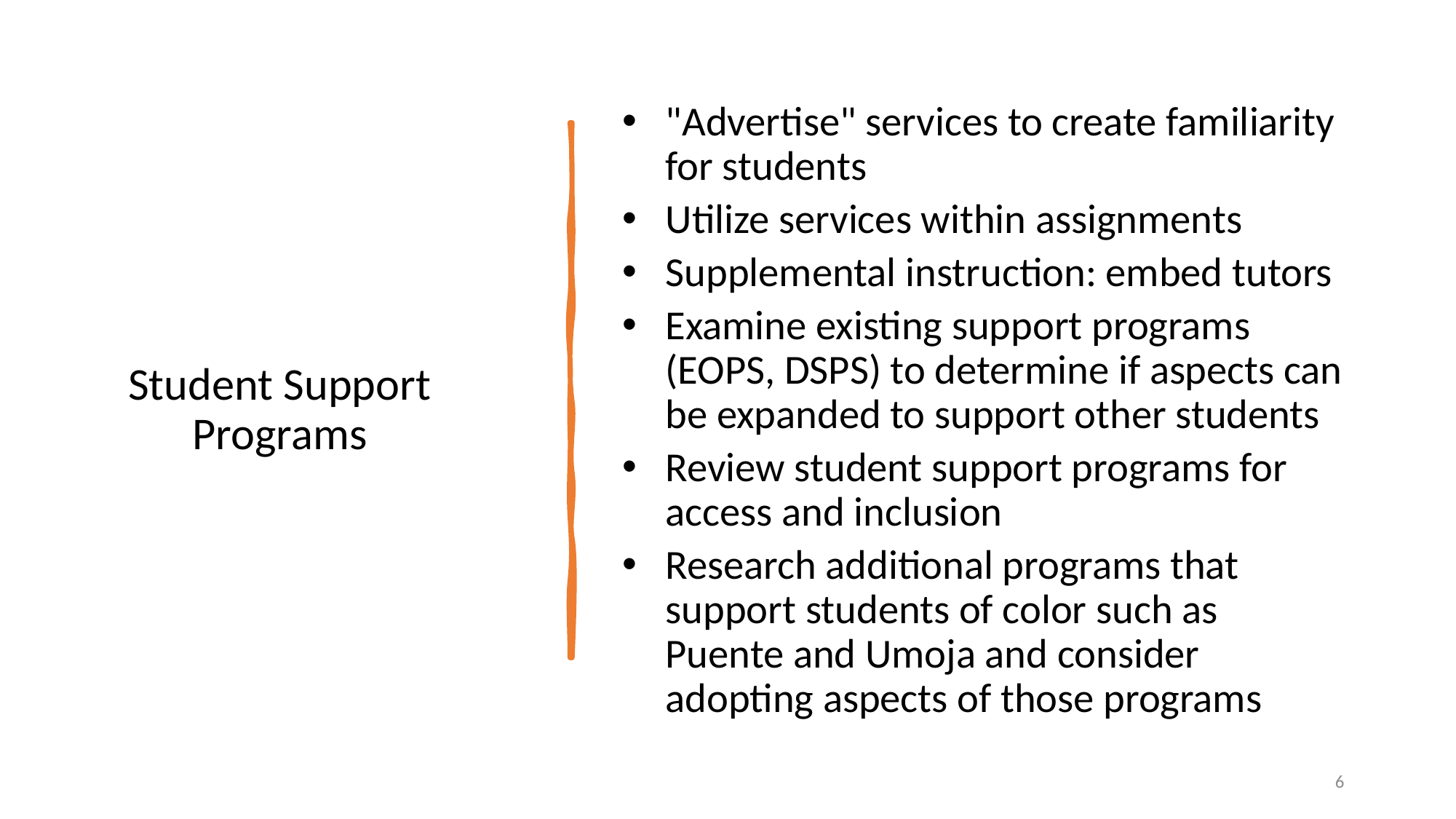

Student Support Programs
"Advertise" services to create familiarity for students
Utilize services within assignments
Supplemental instruction: embed tutors
Examine existing support programs (EOPS, DSPS) to determine if aspects can be expanded to support other students
Review student support programs for access and inclusion
Research additional programs that support students of color such as Puente and Umoja and consider adopting aspects of those programs

6